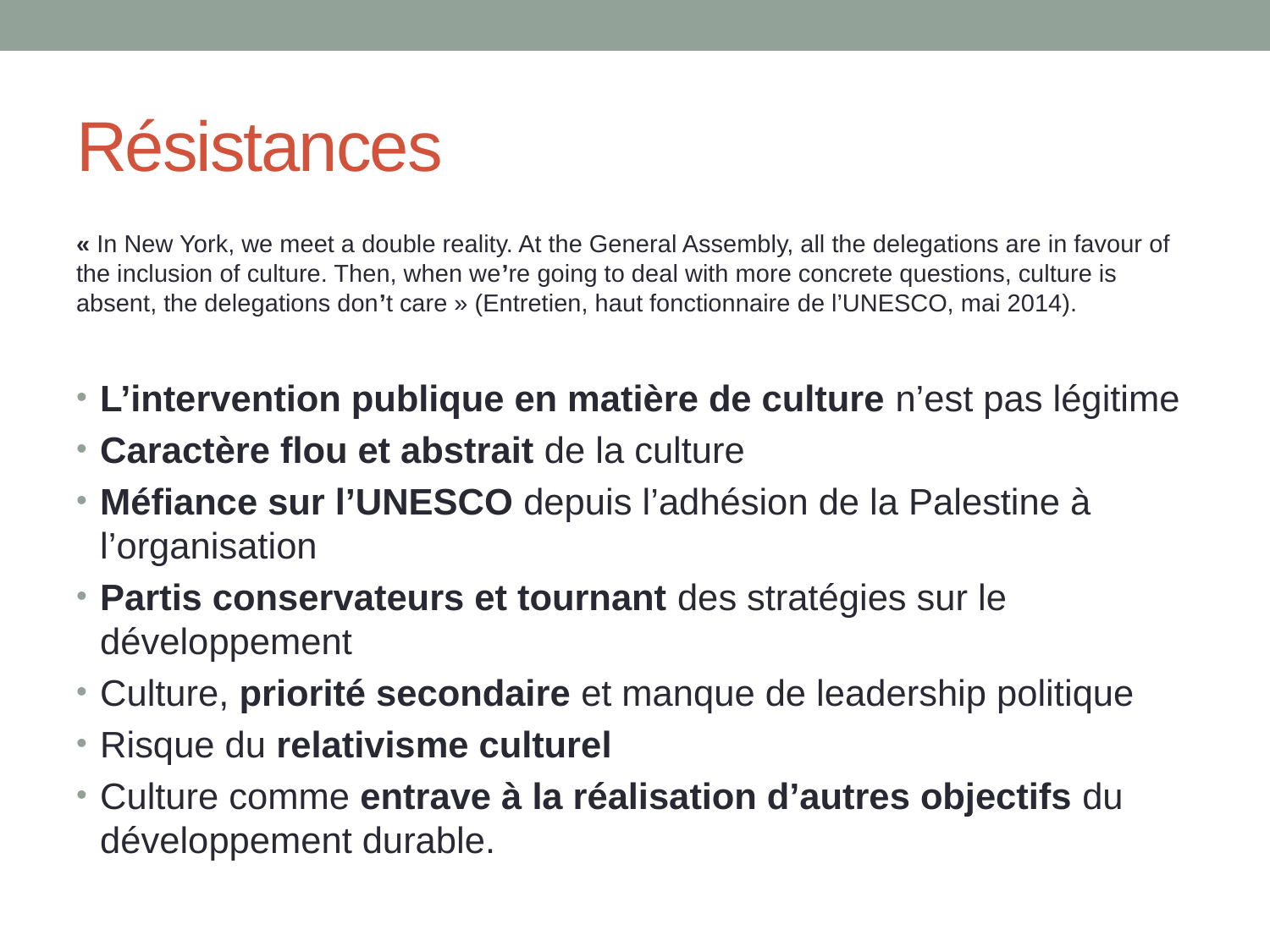

# Résistances
« In New York, we meet a double reality. At the General Assembly, all the delegations are in favour of the inclusion of culture. Then, when we’re going to deal with more concrete questions, culture is absent, the delegations don’t care » (Entretien, haut fonctionnaire de l’UNESCO, mai 2014).

L’intervention publique en matière de culture n’est pas légitime
Caractère flou et abstrait de la culture
Méfiance sur l’UNESCO depuis l’adhésion de la Palestine à l’organisation
Partis conservateurs et tournant des stratégies sur le développement
Culture, priorité secondaire et manque de leadership politique
Risque du relativisme culturel
Culture comme entrave à la réalisation d’autres objectifs du développement durable.